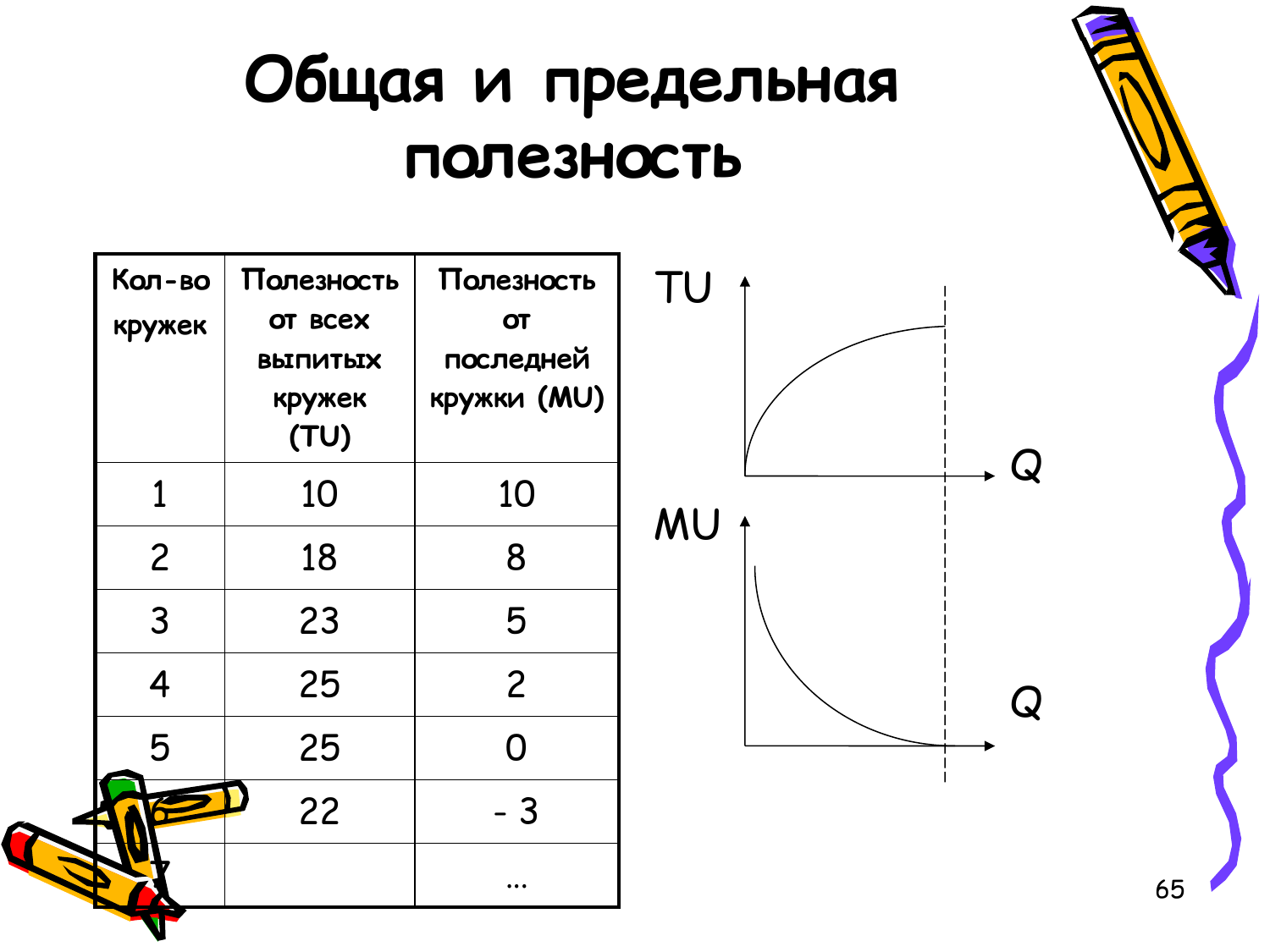

# Общая и предельная полезность
| Кол-во кружек | Полезность от всех выпитых кружек (TU) | Полезность от последней кружки (MU) |
| --- | --- | --- |
| 1 | 10 | 10 |
| 2 | 18 | 8 |
| 3 | 23 | 5 |
| 4 | 25 | 2 |
| 5 | 25 | 0 |
| 6 | 22 | - 3 |
| 7 |  | … |
TU

                            Q
MU

                            Q

65